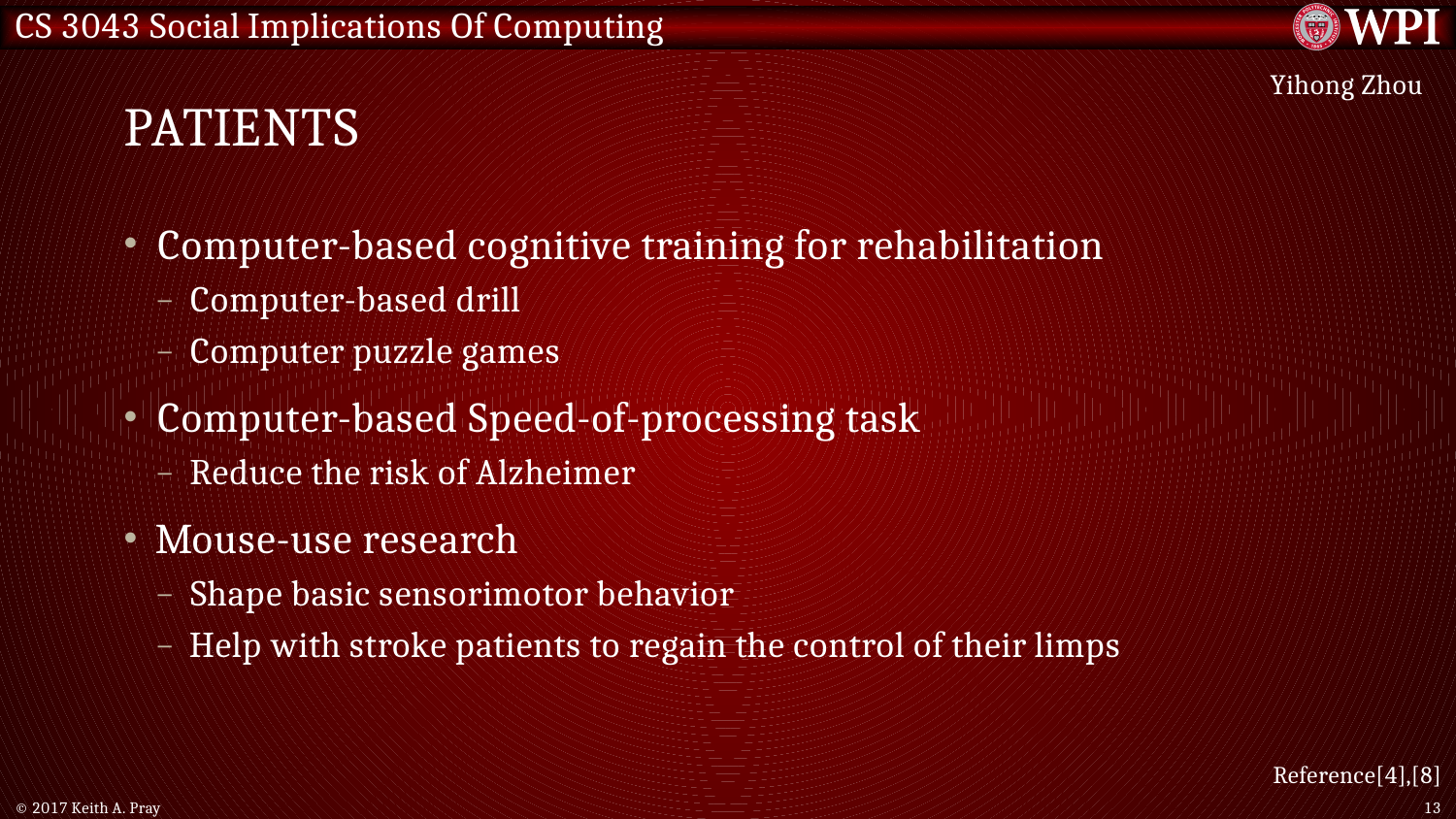

# patients
Yihong Zhou
Computer-based cognitive training for rehabilitation
Computer-based drill
Computer puzzle games
Computer-based Speed-of-processing task
Reduce the risk of Alzheimer
Mouse-use research
Shape basic sensorimotor behavior
Help with stroke patients to regain the control of their limps

Reference[4],[8]
© 2017 Keith A. Pray
13